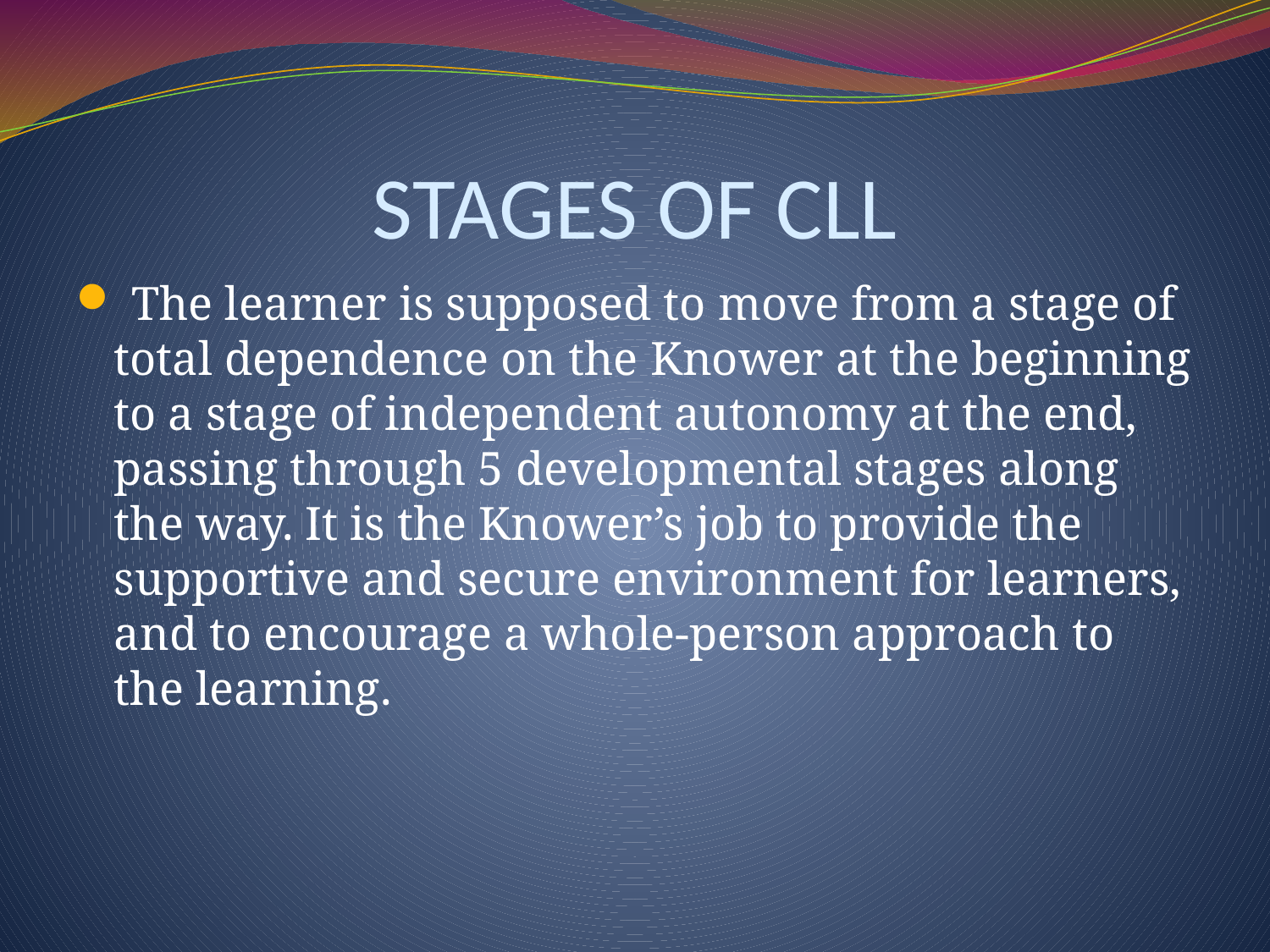

# STAGES OF CLL
 The learner is supposed to move from a stage of total dependence on the Knower at the beginning to a stage of independent autonomy at the end, passing through 5 developmental stages along the way. It is the Knower’s job to provide the supportive and secure environment for learners, and to encourage a whole-person approach to the learning.